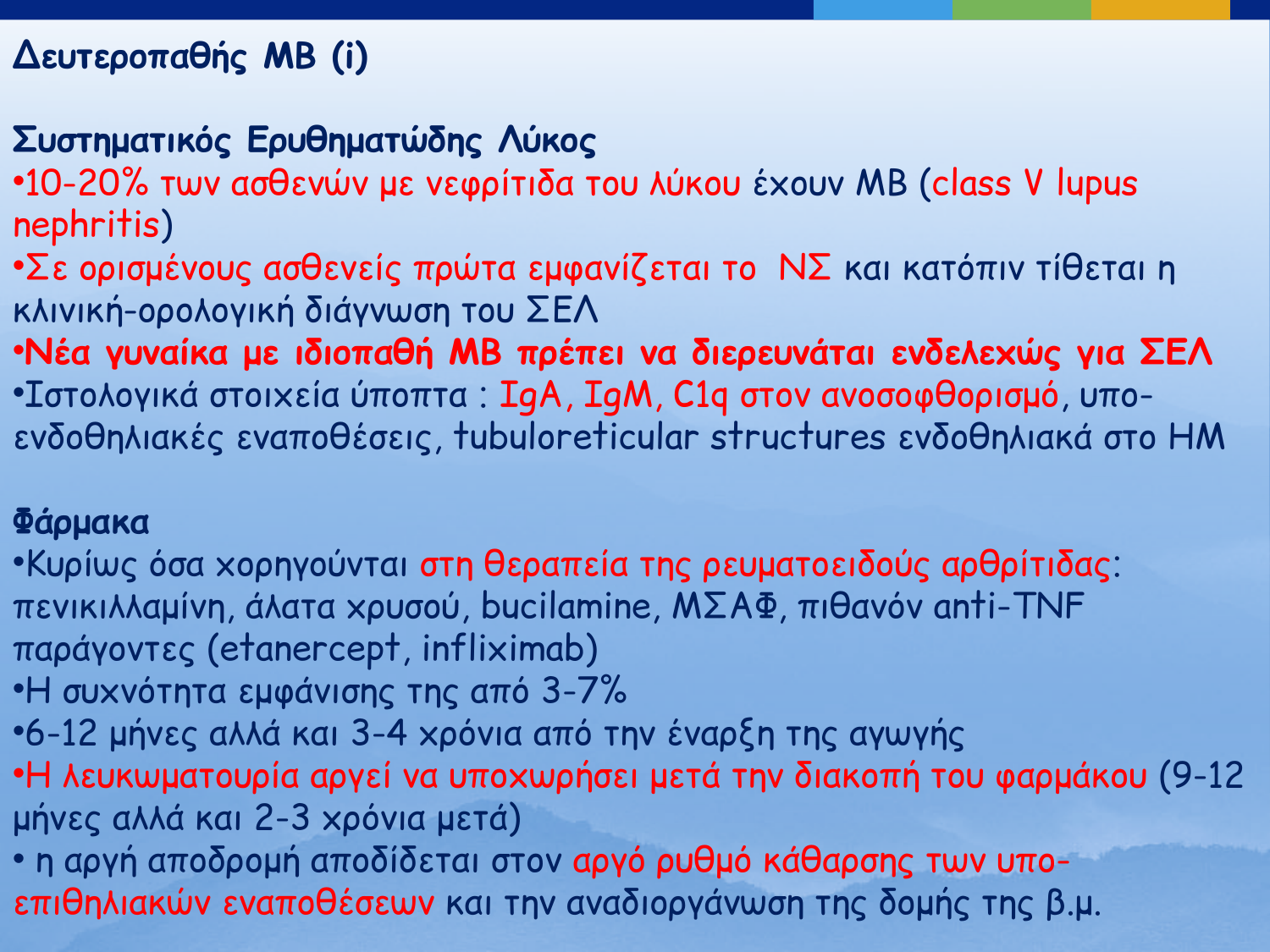

Δευτεροπαθής ΜΒ (i)

Συστηματικός Ερυθηματώδης Λύκος
10-20% των ασθενών με νεφρίτιδα του λύκου έχουν ΜΒ (class V lupus nephritis)
Σε ορισμένους ασθενείς πρώτα εμφανίζεται το  ΝΣ και κατόπιν τίθεται η κλινική-ορολογική διάγνωση του ΣΕΛ
Νέα γυναίκα με ιδιοπαθή ΜΒ πρέπει να διερευνάται ενδελεχώς για ΣΕΛ
Ιστολογικά στοιχεία ύποπτα : IgA, IgM, C1q στον ανοσοφθορισμό, υπο-ενδοθηλιακές εναποθέσεις, tubuloreticular structures ενδοθηλιακά στο ΗΜ

Φάρμακα
Κυρίως όσα χορηγούνται στη θεραπεία της ρευματοειδούς αρθρίτιδας: πενικιλλαμίνη, άλατα χρυσού, bucilamine, ΜΣΑΦ, πιθανόν anti-TNF παράγοντες (etanercept, infliximab)
Η συχνότητα εμφάνισης της από 3-7%
6-12 μήνες αλλά και 3-4 χρόνια από την έναρξη της αγωγής
Η λευκωματουρία αργεί να υποχωρήσει μετά την διακοπή του φαρμάκου (9-12 μήνες αλλά και 2-3 χρόνια μετά)
 η αργή αποδρομή αποδίδεται στον αργό ρυθμό κάθαρσης των υπο-επιθηλιακών εναποθέσεων και την αναδιοργάνωση της δομής της β.μ.